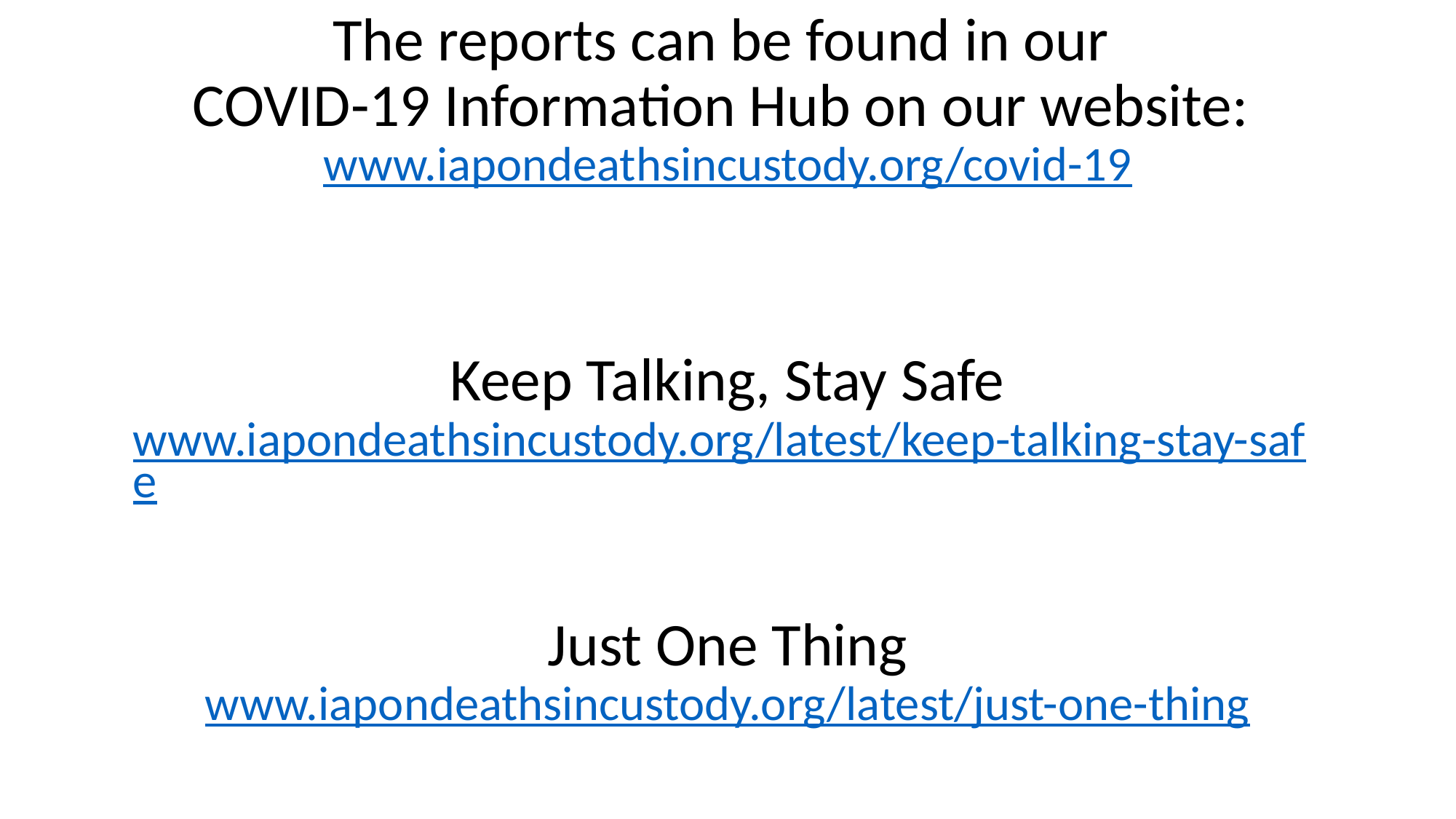

# The reports can be found in our COVID-19 Information Hub on our website: www.iapondeathsincustody.org/covid-19 Keep Talking, Stay Safe www.iapondeathsincustody.org/latest/keep-talking-stay-safe Just One Thing www.iapondeathsincustody.org/latest/just-one-thing